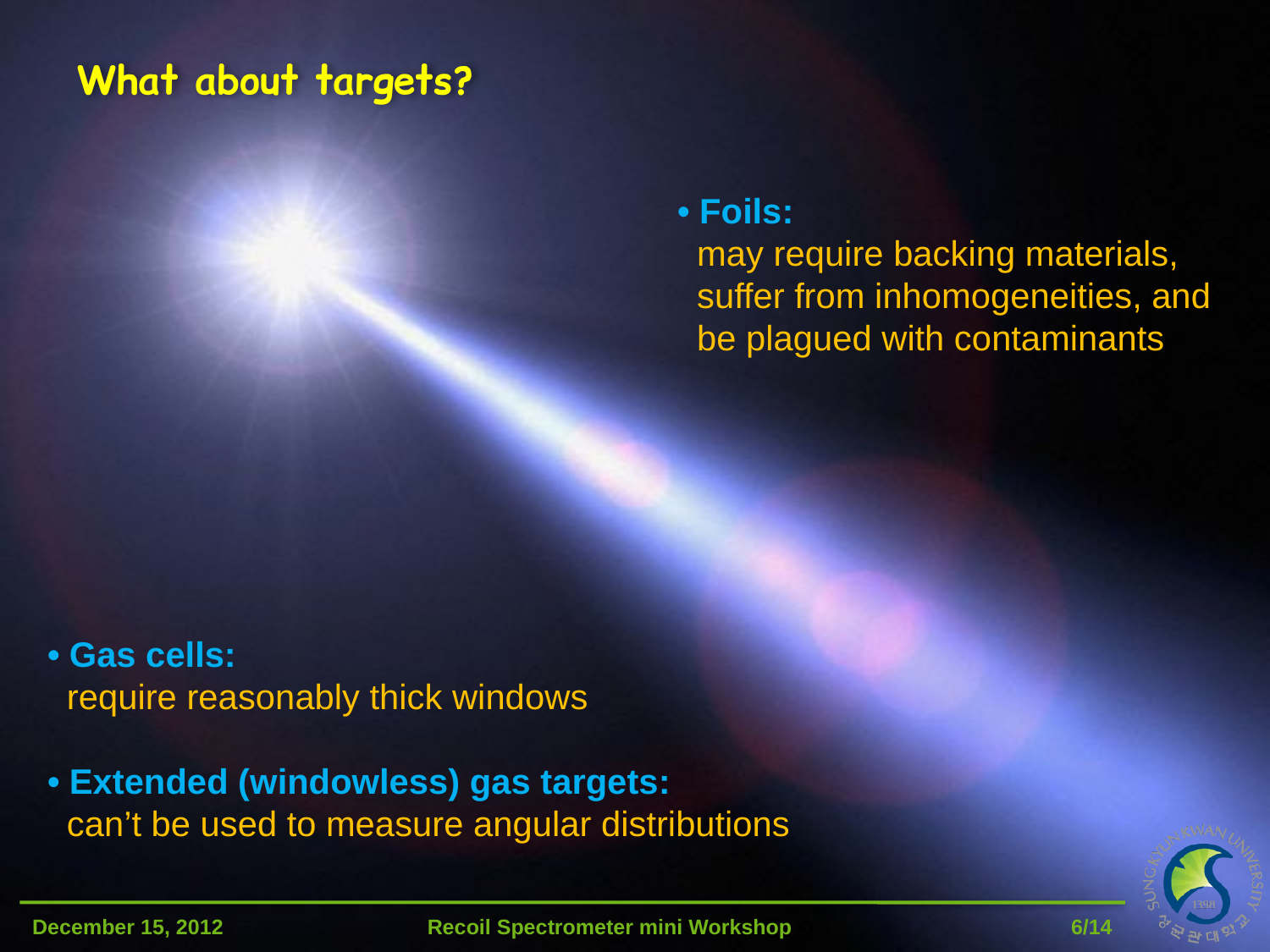

# What about targets?
• Foils:
  may require backing materials,
  suffer from inhomogeneities, and
  be plagued with contaminants
• Gas cells:
  require reasonably thick windows

• Extended (windowless) gas targets:
  can’t be used to measure angular distributions